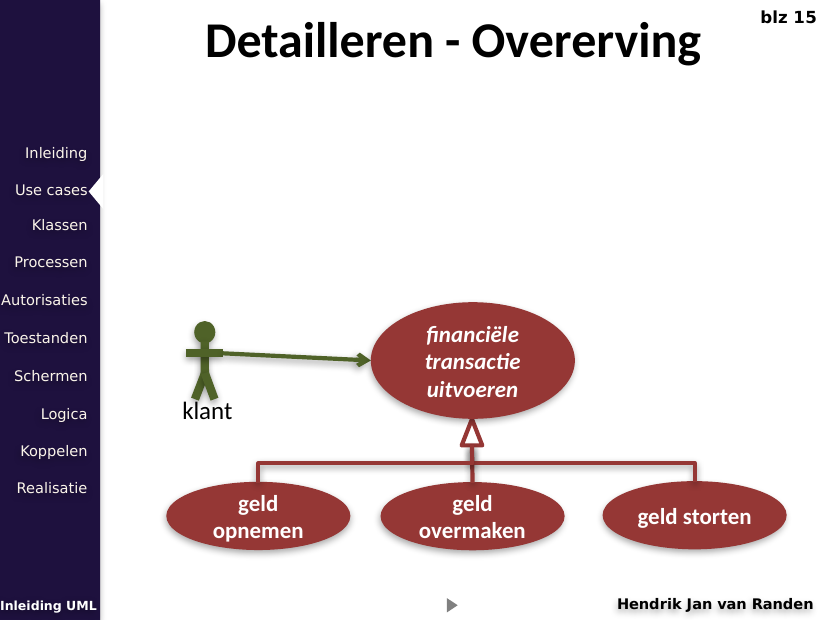

Detailleren - Overerving
blz 15
financiële transactie uitvoeren

klant
geld storten
geld opnemen
geld overmaken